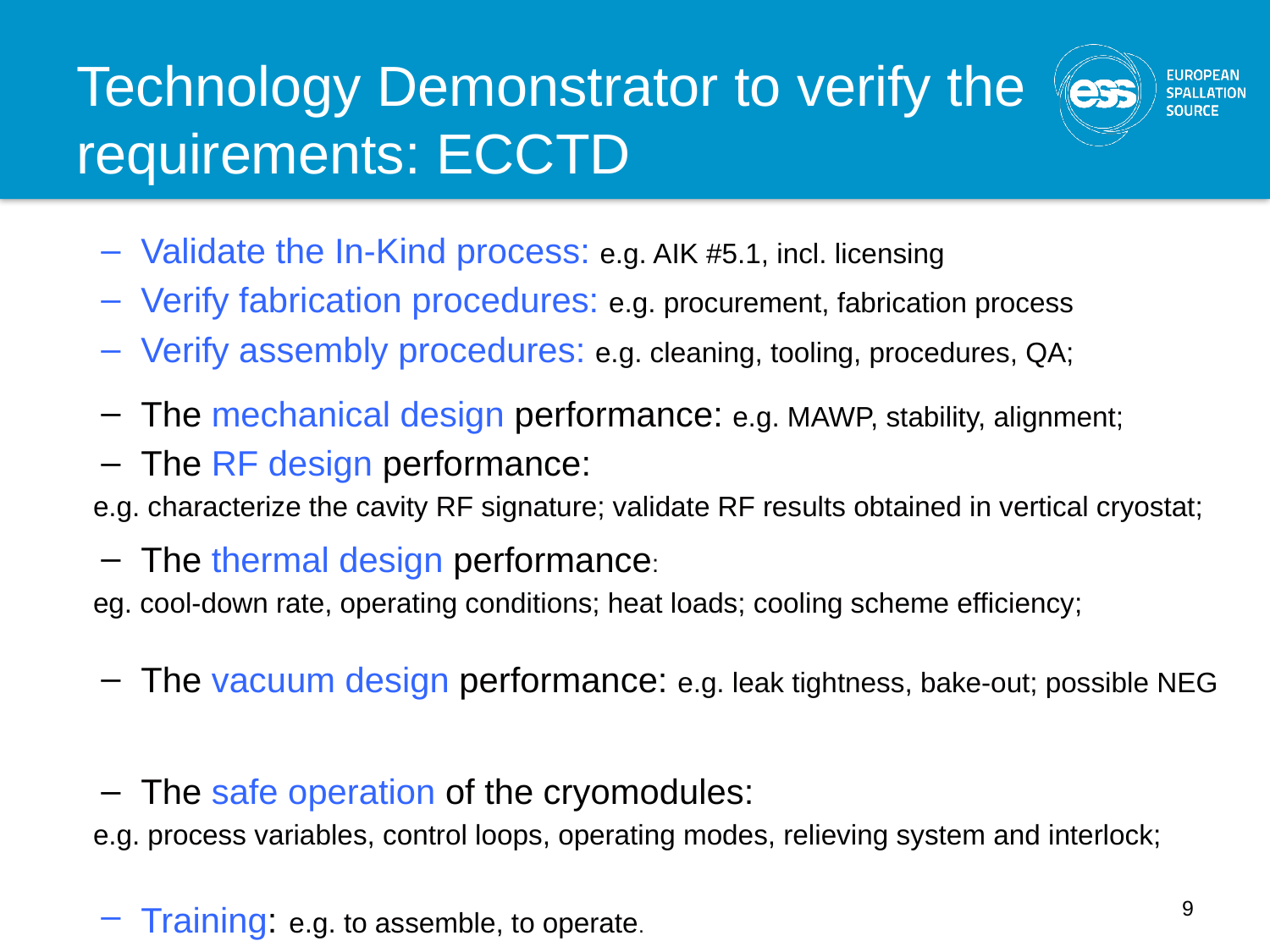

# Technology Demonstrator to verify the requirements: ECCTD
Validate the In-Kind process: e.g. AIK #5.1, incl. licensing
Verify fabrication procedures: e.g. procurement, fabrication process
Verify assembly procedures: e.g. cleaning, tooling, procedures, QA;

The mechanical design performance: e.g. MAWP, stability, alignment;
The RF design performance:
e.g. characterize the cavity RF signature; validate RF results obtained in vertical cryostat;

The thermal design performance:
eg. cool-down rate, operating conditions; heat loads; cooling scheme efficiency;

The vacuum design performance: e.g. leak tightness, bake-out; possible NEG

The safe operation of the cryomodules:
e.g. process variables, control loops, operating modes, relieving system and interlock;

Training: e.g. to assemble, to operate.
9